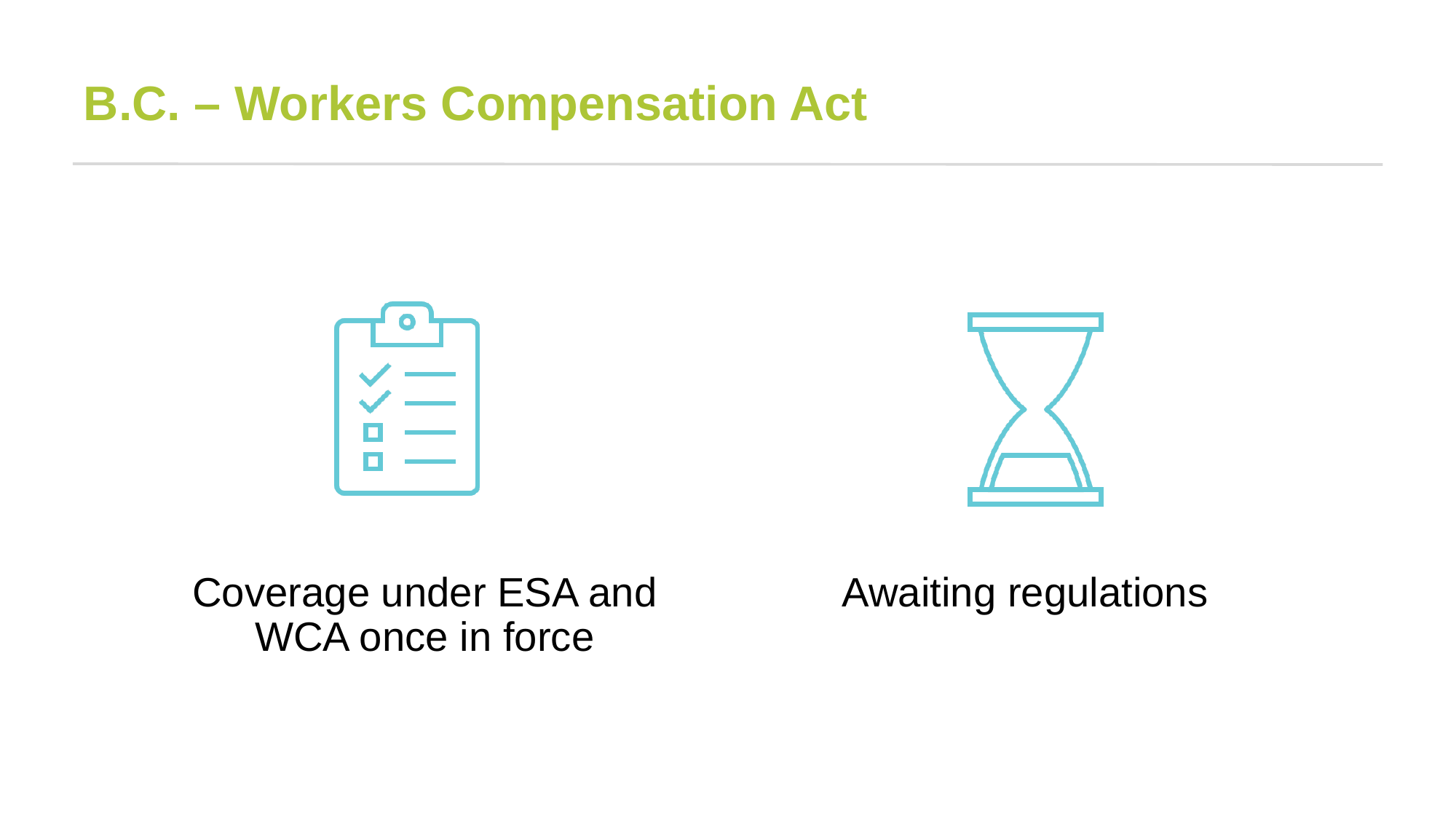

# B.C. – Workers Compensation Act
Coverage under ESA and WCA once in force
Awaiting regulations